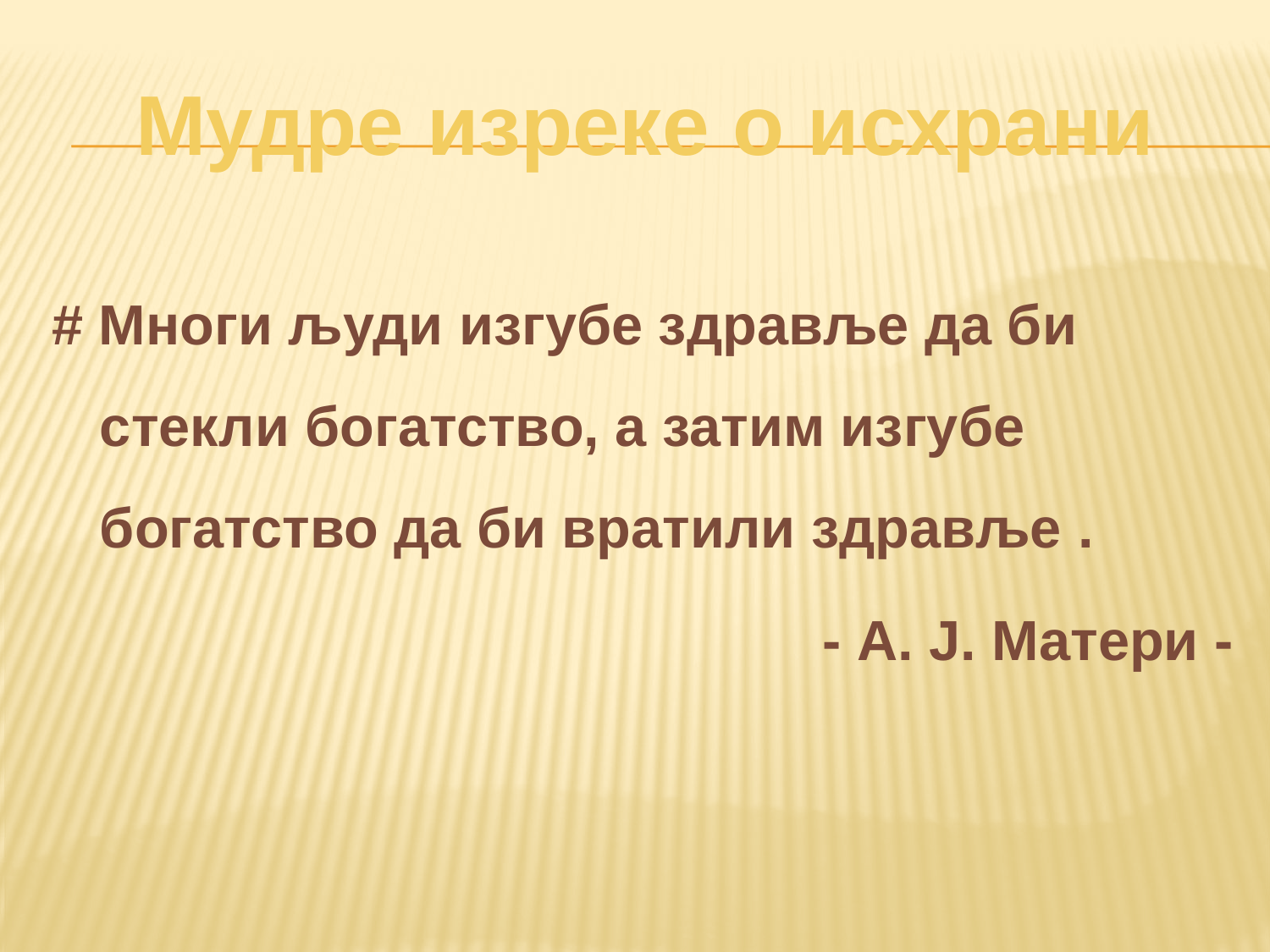

# Мудре изреке о исхрани
# Многи људи изгубе здравље да би стекли богатство, а затим изгубе богатство да би вратили здравље .
- А. Ј. Матери -